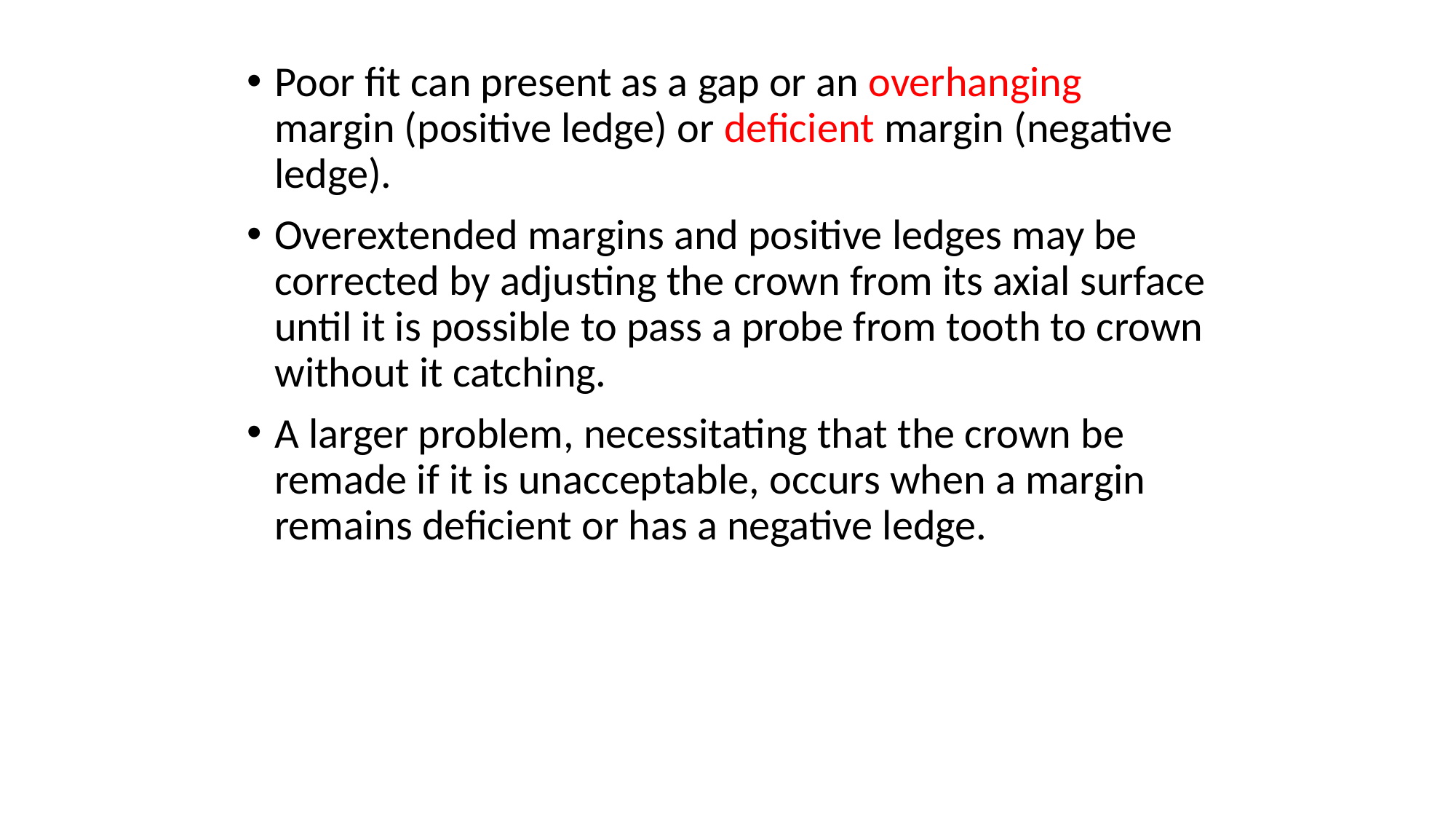

Poor fit can present as a gap or an overhanging margin (positive ledge) or deficient margin (negative ledge).
Overextended margins and positive ledges may be corrected by adjusting the crown from its axial surface until it is possible to pass a probe from tooth to crown without it catching.
A larger problem, necessitating that the crown be remade if it is unacceptable, occurs when a margin remains deficient or has a negative ledge.